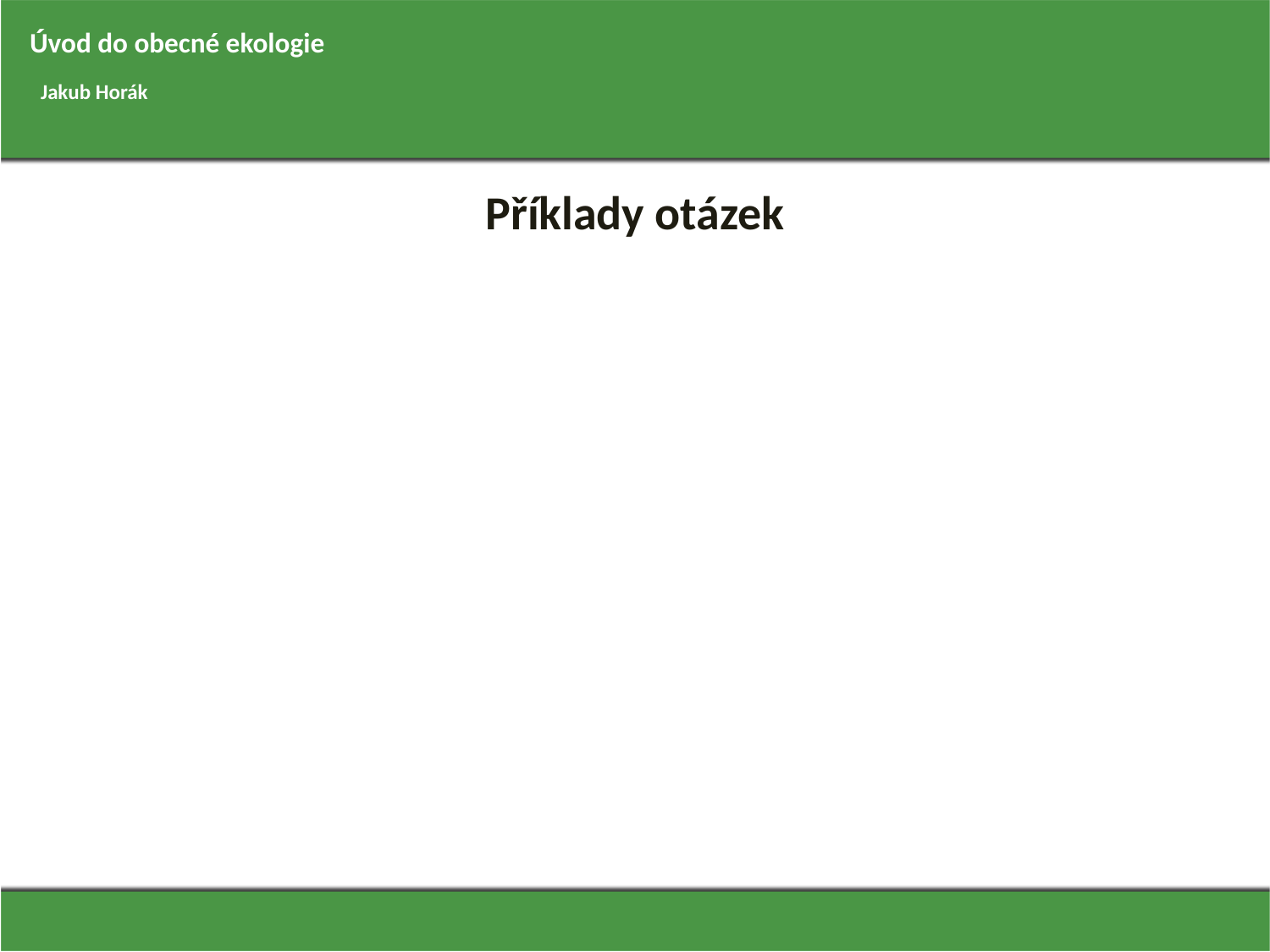

Úvod do obecné ekologie
Jakub Horák
# Příklady otázek